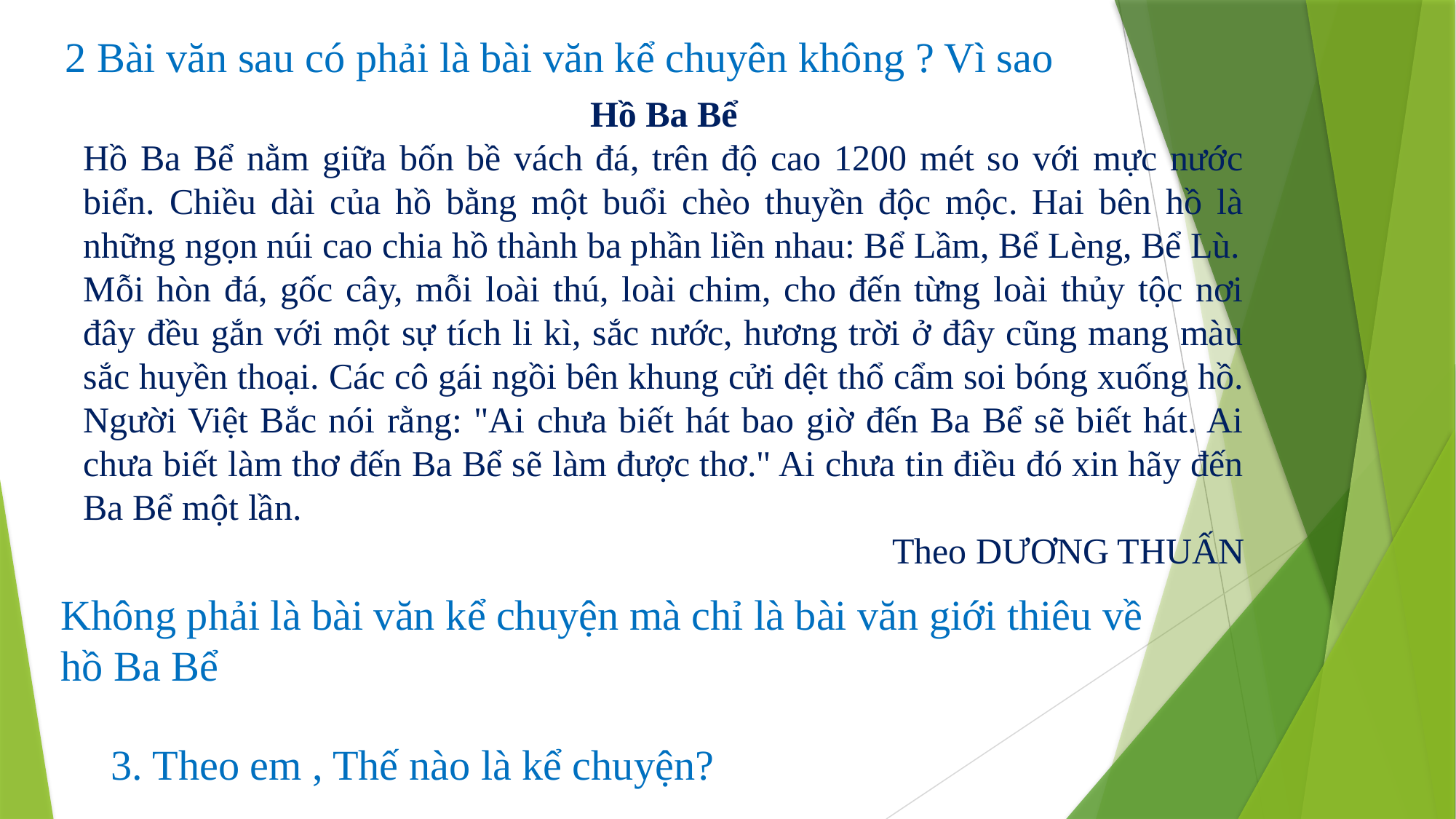

2 Bài văn sau có phải là bài văn kể chuyên không ? Vì sao
Hồ Ba Bể
Hồ Ba Bể nằm giữa bốn bề vách đá, trên độ cao 1200 mét so với mực nước biển. Chiều dài của hồ bằng một buổi chèo thuyền độc mộc. Hai bên hồ là những ngọn núi cao chia hồ thành ba phần liền nhau: Bể Lầm, Bể Lèng, Bể Lù.
Mỗi hòn đá, gốc cây, mỗi loài thú, loài chim, cho đến từng loài thủy tộc nơi đây đều gắn với một sự tích li kì, sắc nước, hương trời ở đây cũng mang màu sắc huyền thoại. Các cô gái ngồi bên khung cửi dệt thổ cẩm soi bóng xuống hồ. Người Việt Bắc nói rằng: "Ai chưa biết hát bao giờ đến Ba Bể sẽ biết hát. Ai chưa biết làm thơ đến Ba Bể sẽ làm được thơ." Ai chưa tin điều đó xin hãy đến Ba Bể một lần.
Theo DƯƠNG THUẤN

Không phải là bài văn kể chuyện mà chỉ là bài văn giới thiêu về hồ Ba Bể
3. Theo em , Thế nào là kể chuyện?